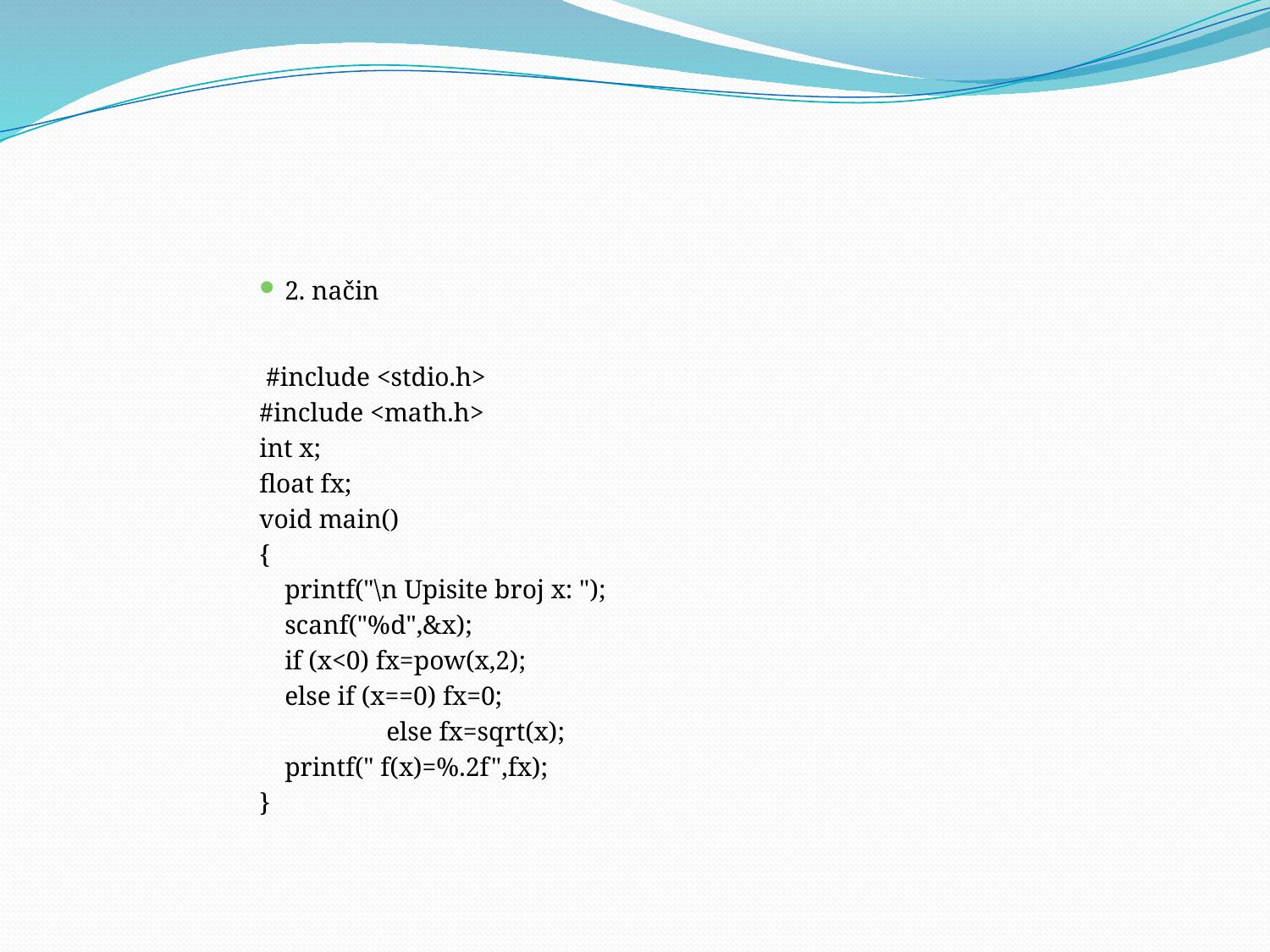

#
2. način

 #include <stdio.h>
#include <math.h>
int x;
float fx;
void main()
{
	printf("\n Upisite broj x: ");
	scanf("%d",&x);
	if (x<0) fx=pow(x,2);
	else if (x==0) fx=0;
		 	else fx=sqrt(x);
	printf(" f(x)=%.2f",fx);
}